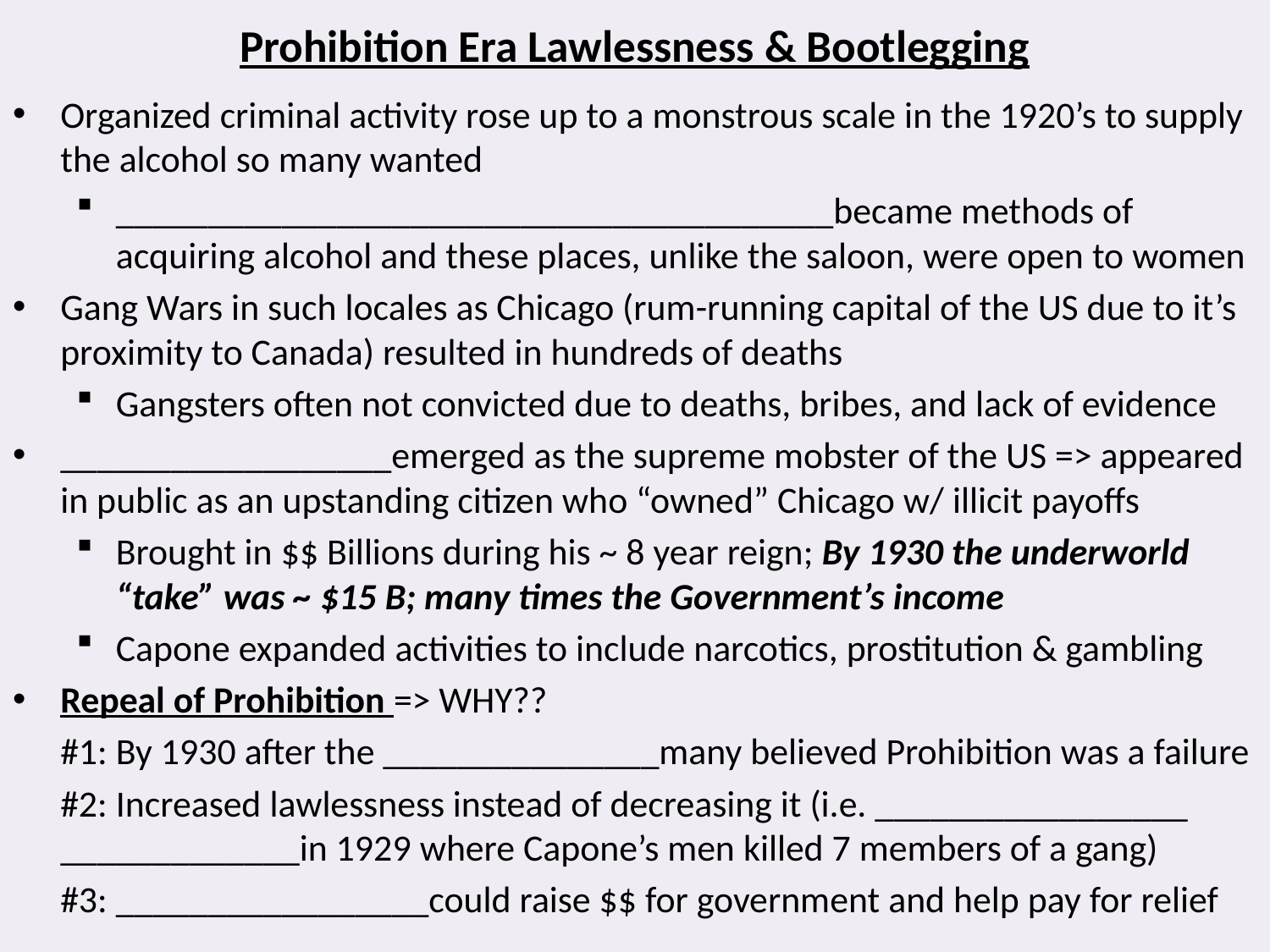

# Prohibition Era Lawlessness & Bootlegging
Organized criminal activity rose up to a monstrous scale in the 1920’s to supply the alcohol so many wanted
_______________________________________became methods of acquiring alcohol and these places, unlike the saloon, were open to women
Gang Wars in such locales as Chicago (rum-running capital of the US due to it’s proximity to Canada) resulted in hundreds of deaths
Gangsters often not convicted due to deaths, bribes, and lack of evidence
__________________emerged as the supreme mobster of the US => appeared in public as an upstanding citizen who “owned” Chicago w/ illicit payoffs
Brought in $$ Billions during his ~ 8 year reign; By 1930 the underworld “take” was ~ $15 B; many times the Government’s income
Capone expanded activities to include narcotics, prostitution & gambling
Repeal of Prohibition => WHY??
	#1: By 1930 after the _______________many believed Prohibition was a failure
	#2: Increased lawlessness instead of decreasing it (i.e. _________________ _____________in 1929 where Capone’s men killed 7 members of a gang)
	#3: _________________could raise $$ for government and help pay for relief